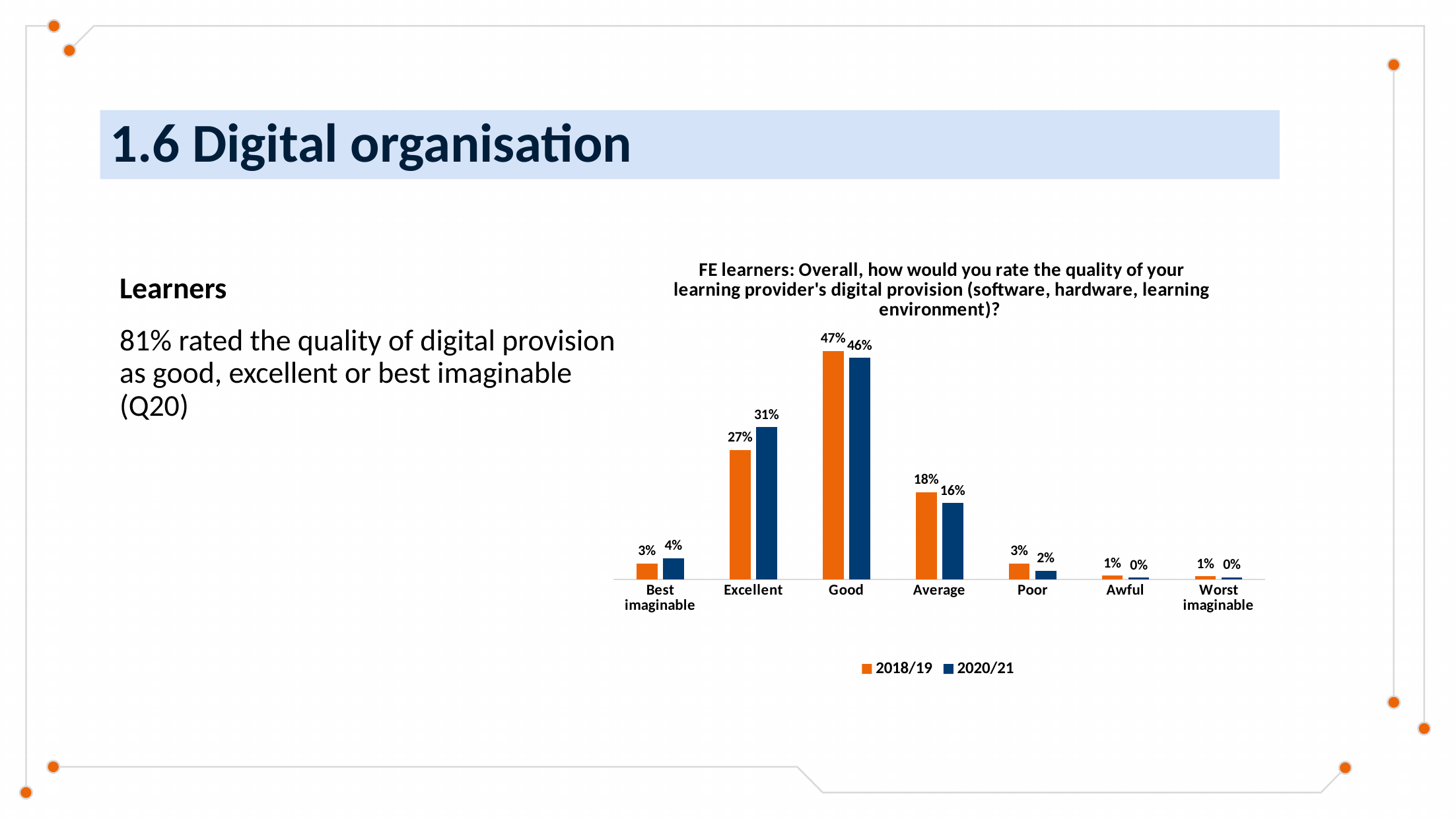

# 1.6 Digital organisation

### Chart: FE learners: Overall, how would you rate the quality of your learning provider's digital provision (software, hardware, learning environment)?

| Category | 2018/19 | 2020/21 |
|---|---|---|
| Best imaginable | 0.033 | 0.04357694053563323 |
| Excellent | 0.268 | 0.3147980027235588 |
| Good | 0.472 | 0.4584657285519746 |
| Average | 0.18 | 0.1575124829777576 |
| Poor | 0.033 | 0.018157058556513846 |
| Awful | 0.008 | 0.003404448479346346 |
| Worst imaginable | 0.006 | 0.0040853381752156154 |
Learners
81% rated the quality of digital provision as good, excellent or best imaginable (Q20)